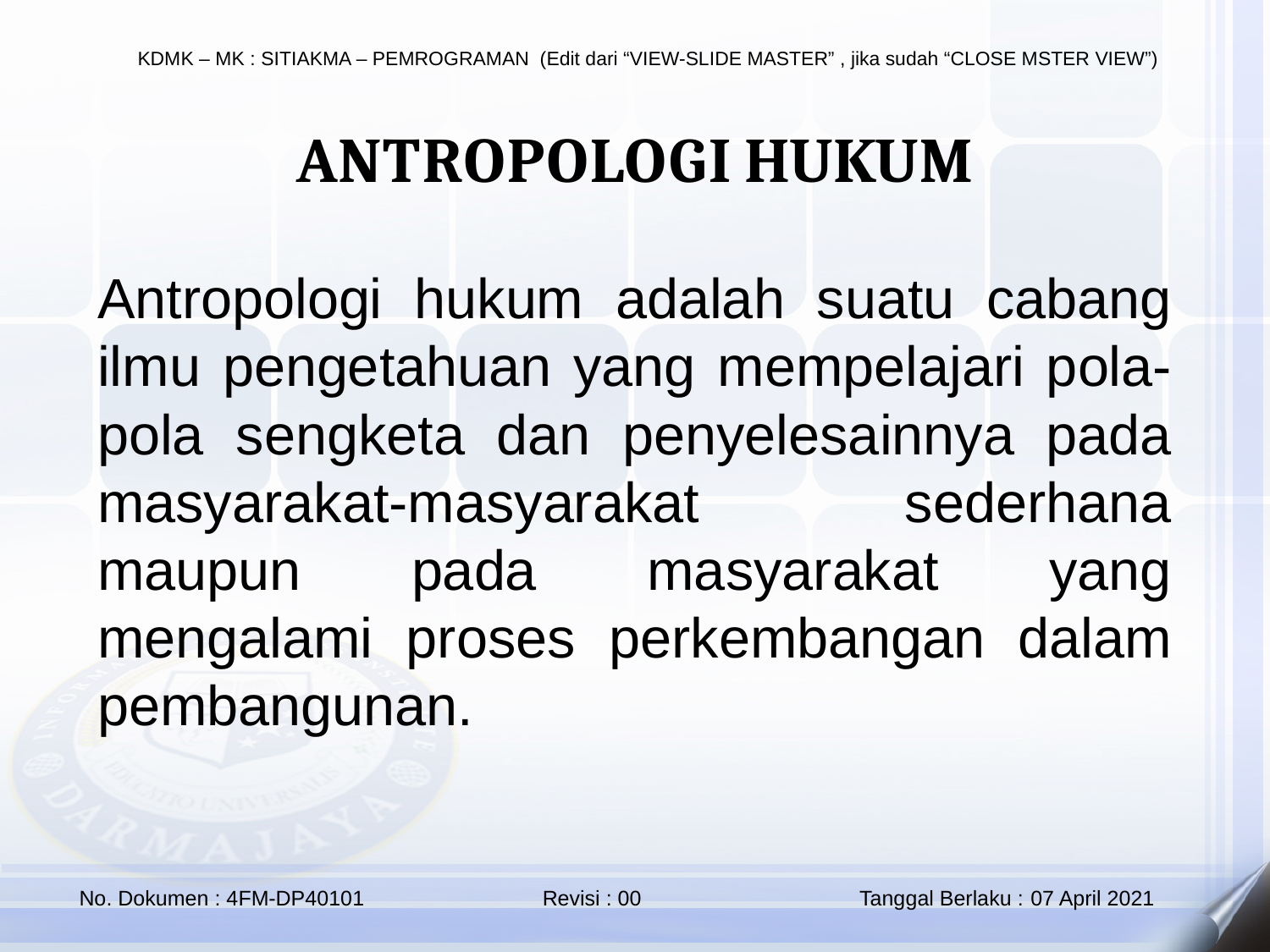

ANTROPOLOGI HUKUM
Antropologi hukum adalah suatu cabang ilmu pengetahuan yang mempelajari pola-pola sengketa dan penyelesainnya pada masyarakat-masyarakat sederhana maupun pada masyarakat yang mengalami proses perkembangan dalam pembangunan.